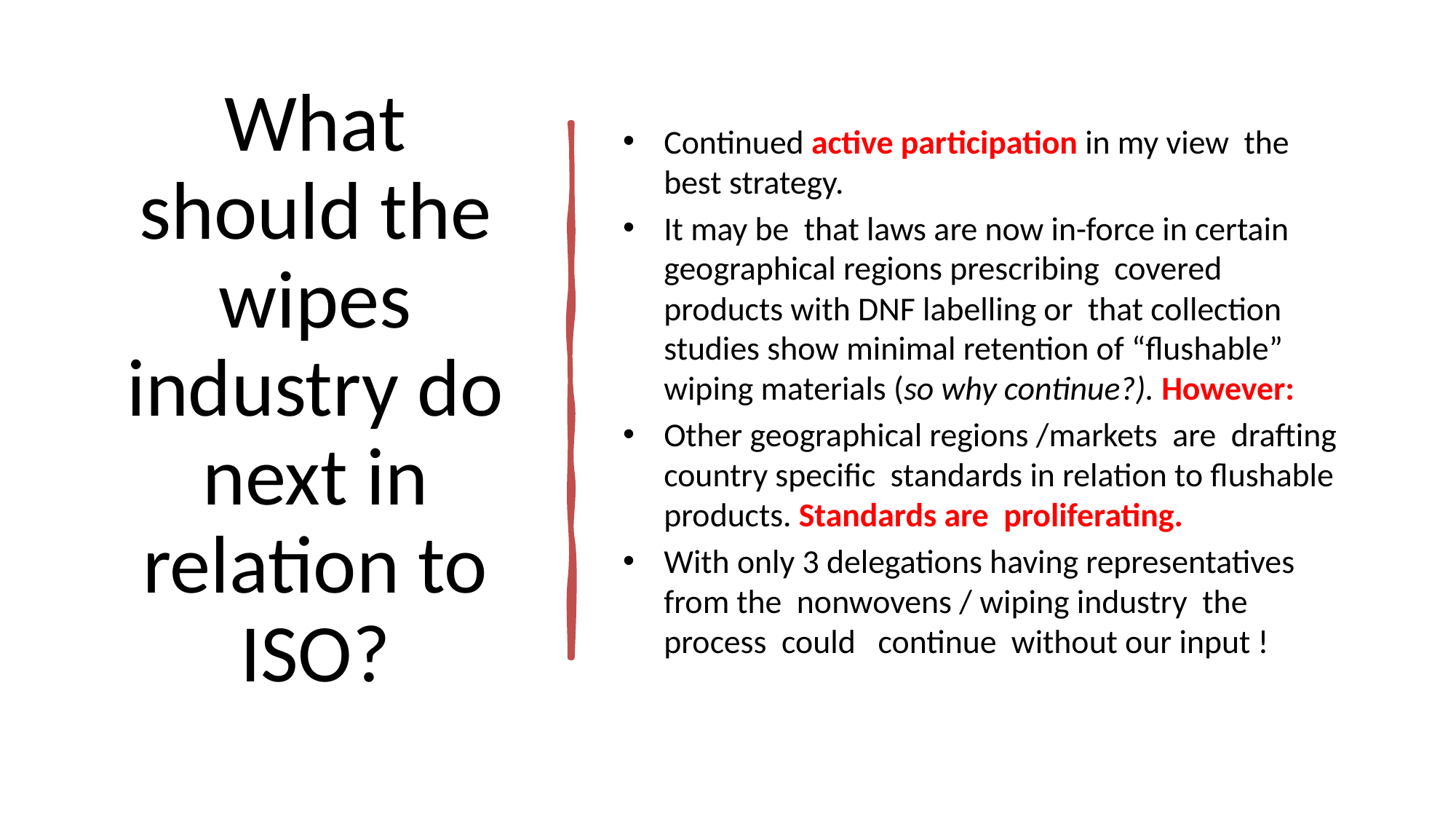

# What should the wipes industry do next in relation to ISO?
Continued active participation in my view  the best strategy.
It may be  that laws are now in-force in certain geographical regions prescribing  covered products with DNF labelling or  that collection studies show minimal retention of “flushable” wiping materials (so why continue?). However:
Other geographical regions /markets  are  drafting country specific  standards in relation to flushable products. Standards are  proliferating.
With only 3 delegations having representatives  from the  nonwovens / wiping industry  the process  could   continue  without our input !